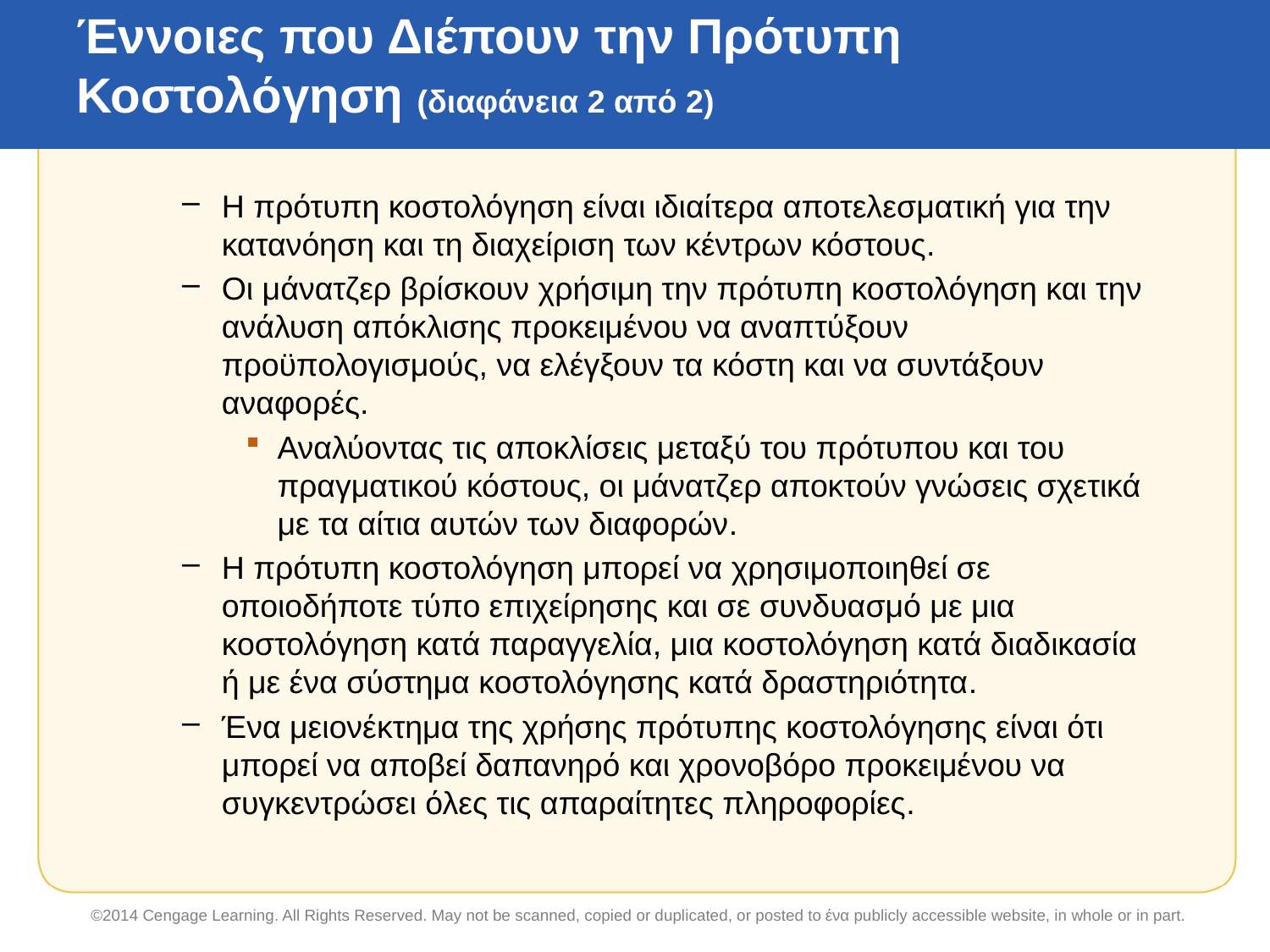

# Έννοιες που Διέπουν την Πρότυπη Κοστολόγηση (διαφάνεια 2 από 2)
Η πρότυπη κοστολόγηση είναι ιδιαίτερα αποτελεσματική για την κατανόηση και τη διαχείριση των κέντρων κόστους.
Οι μάνατζερ βρίσκουν χρήσιμη την πρότυπη κοστολόγηση και την ανάλυση απόκλισης προκειμένου να αναπτύξουν προϋπολογισμούς, να ελέγξουν τα κόστη και να συντάξουν αναφορές.
Αναλύοντας τις αποκλίσεις μεταξύ του πρότυπου και του πραγματικού κόστους, οι μάνατζερ αποκτούν γνώσεις σχετικά με τα αίτια αυτών των διαφορών.
Η πρότυπη κοστολόγηση μπορεί να χρησιμοποιηθεί σε οποιοδήποτε τύπο επιχείρησης και σε συνδυασμό με μια κοστολόγηση κατά παραγγελία, μια κοστολόγηση κατά διαδικασία ή με ένα σύστημα κοστολόγησης κατά δραστηριότητα.
Ένα μειονέκτημα της χρήσης πρότυπης κοστολόγησης είναι ότι μπορεί να αποβεί δαπανηρό και χρονοβόρο προκειμένου να συγκεντρώσει όλες τις απαραίτητες πληροφορίες.
©2014 Cengage Learning. All Rights Reserved. May not be scanned, copied or duplicated, or posted to ένα publicly accessible website, in whole or in part.